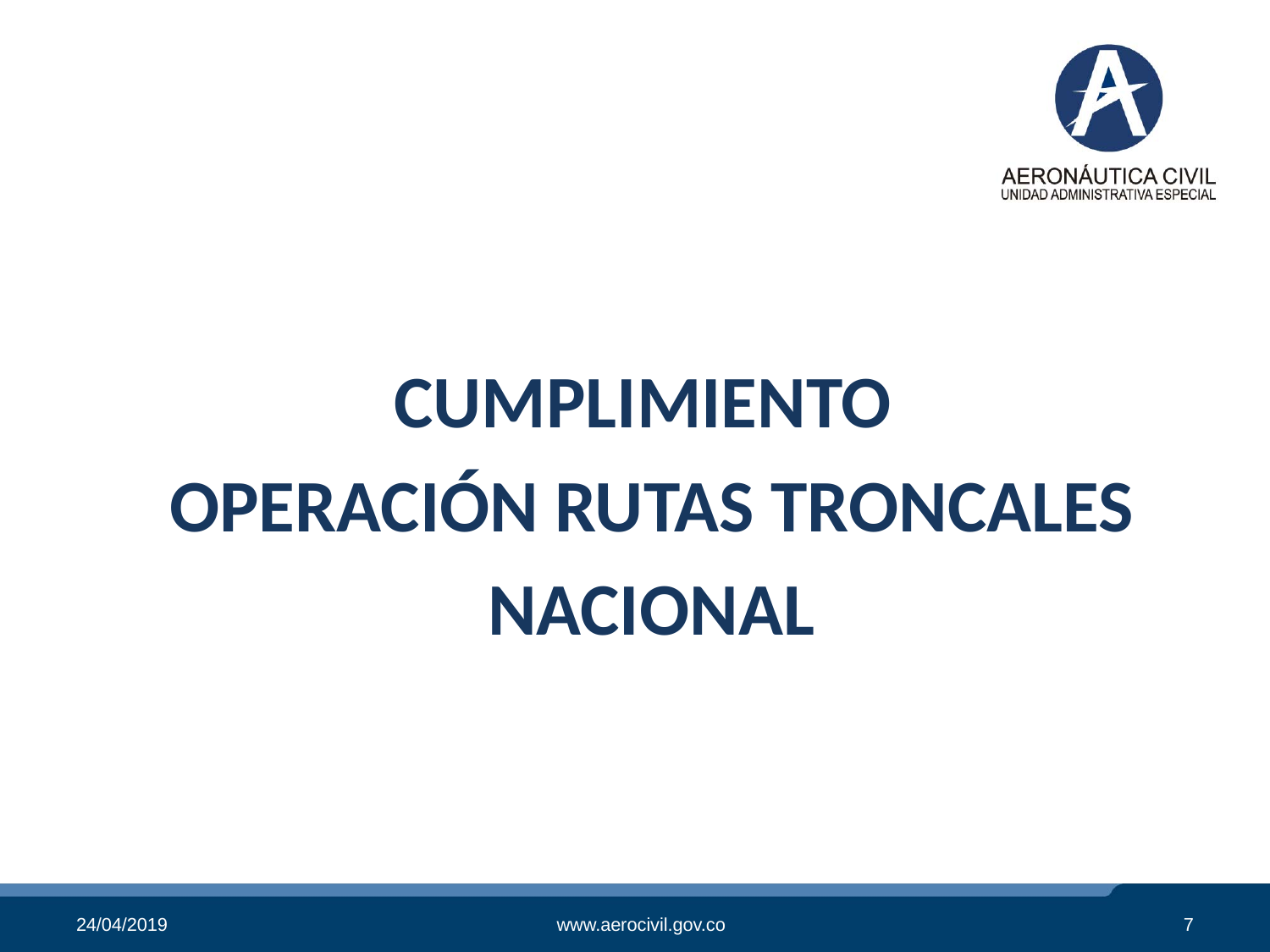

CUMPLIMIENTO
OPERACIÓN RUTAS TRONCALES
NACIONAL

24/04/2019
www.aerocivil.gov.co
7